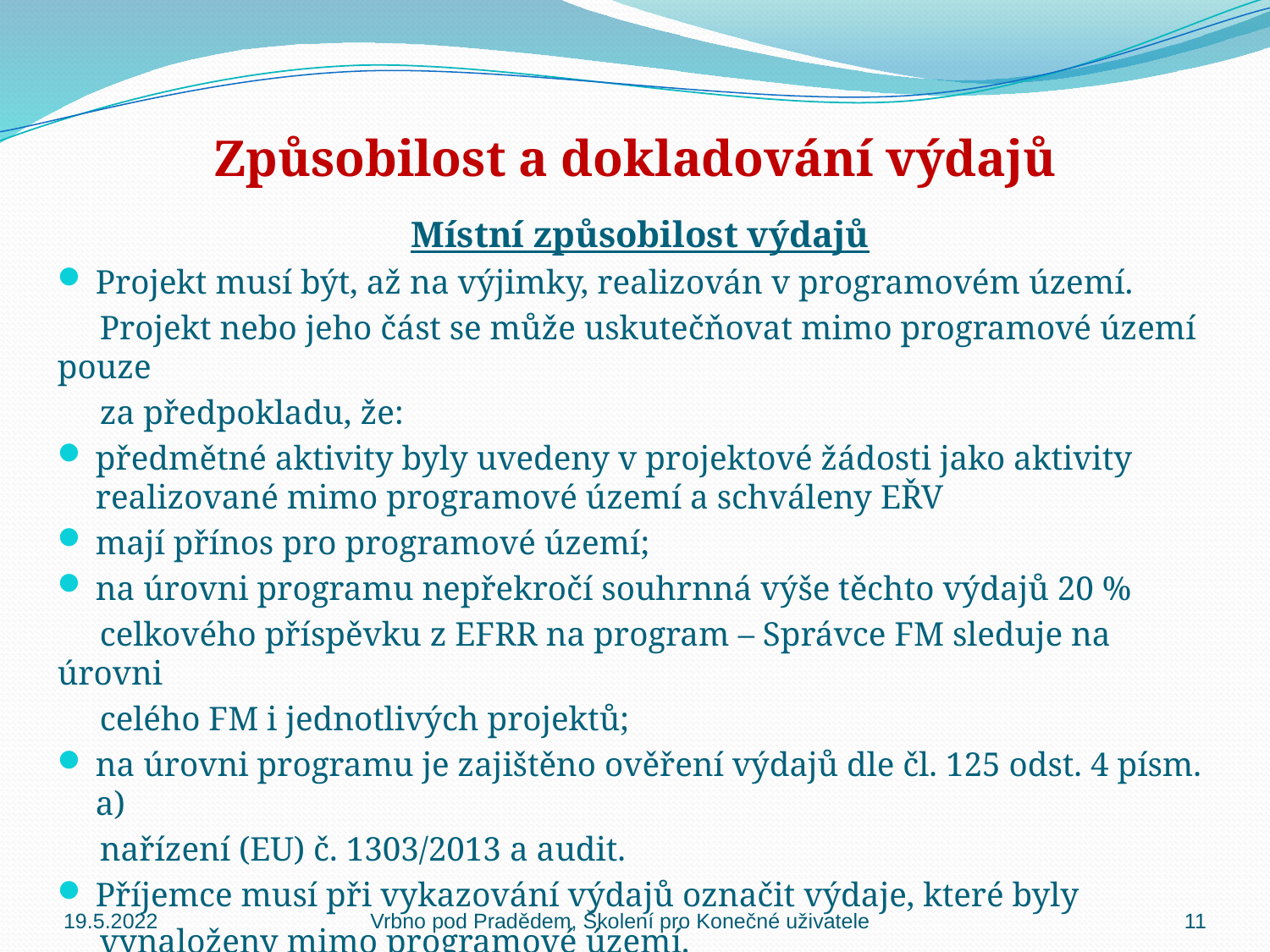

# Způsobilost a dokladování výdajů
Místní způsobilost výdajů
Projekt musí být, až na výjimky, realizován v programovém území.
     Projekt nebo jeho část se může uskutečňovat mimo programové území pouze
     za předpokladu, že:
předmětné aktivity byly uvedeny v projektové žádosti jako aktivity realizované mimo programové území a schváleny EŘV
mají přínos pro programové území;
na úrovni programu nepřekročí souhrnná výše těchto výdajů 20 %
     celkového příspěvku z EFRR na program – Správce FM sleduje na úrovni
     celého FM i jednotlivých projektů;
na úrovni programu je zajištěno ověření výdajů dle čl. 125 odst. 4 písm. a)
     nařízení (EU) č. 1303/2013 a audit.
Příjemce musí při vykazování výdajů označit výdaje, které byly
     vynaloženy mimo programové území.
19.5.2022
Vrbno pod Pradědem, Školení pro Konečné uživatele
11